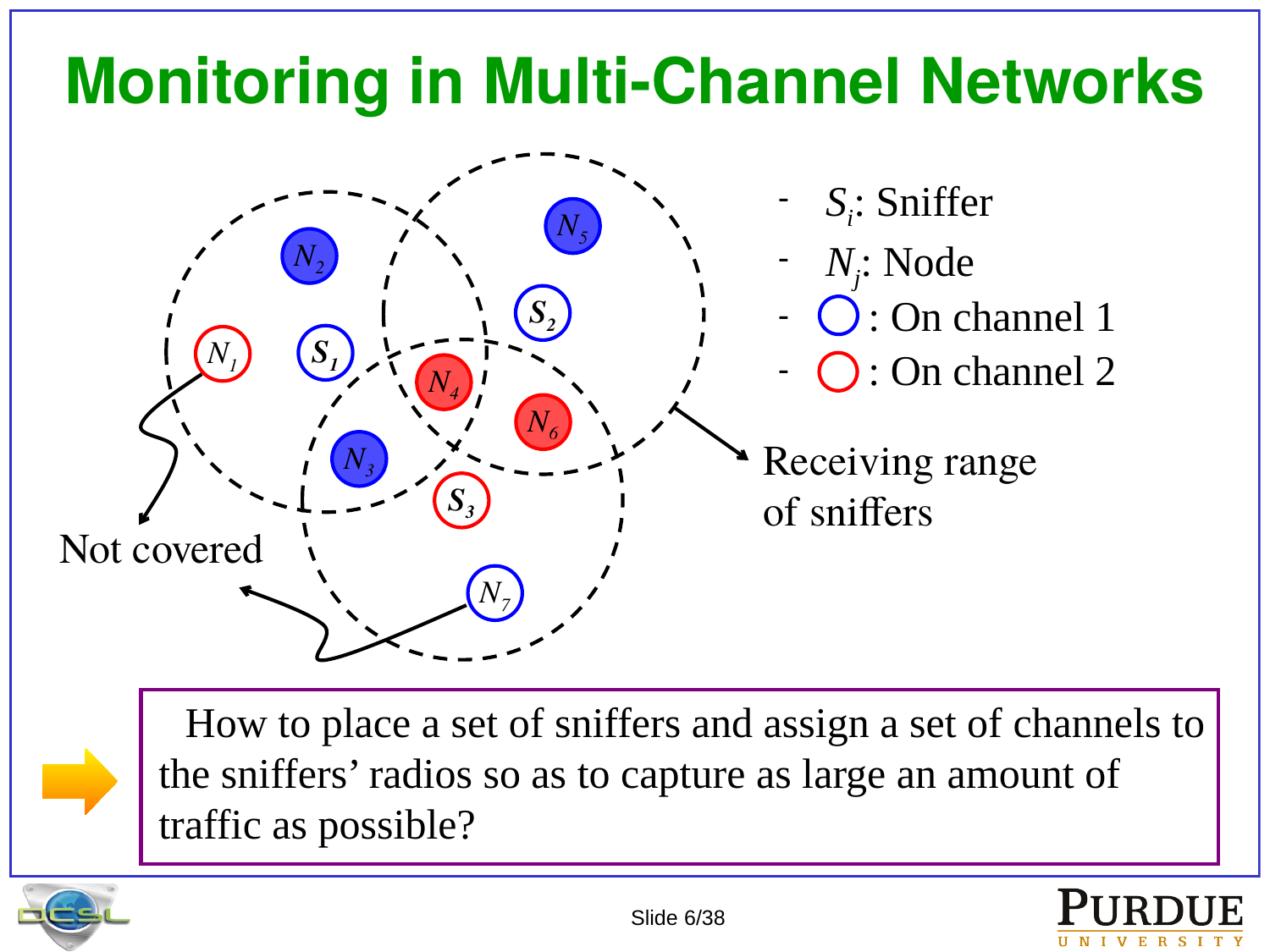

# Monitoring in Multi-Channel Networks

N5
N2
S2
S1
N1

N4
N6
N3
S3
N7
Si: Sniffer
Nj: Node
    : On channel 1
    : On channel 2

Receiving range of sniffers
Not covered

	   How to place a set of sniffers and assign a set of channels to the sniffers’ radios so as to capture as large an amount of traffic as possible?